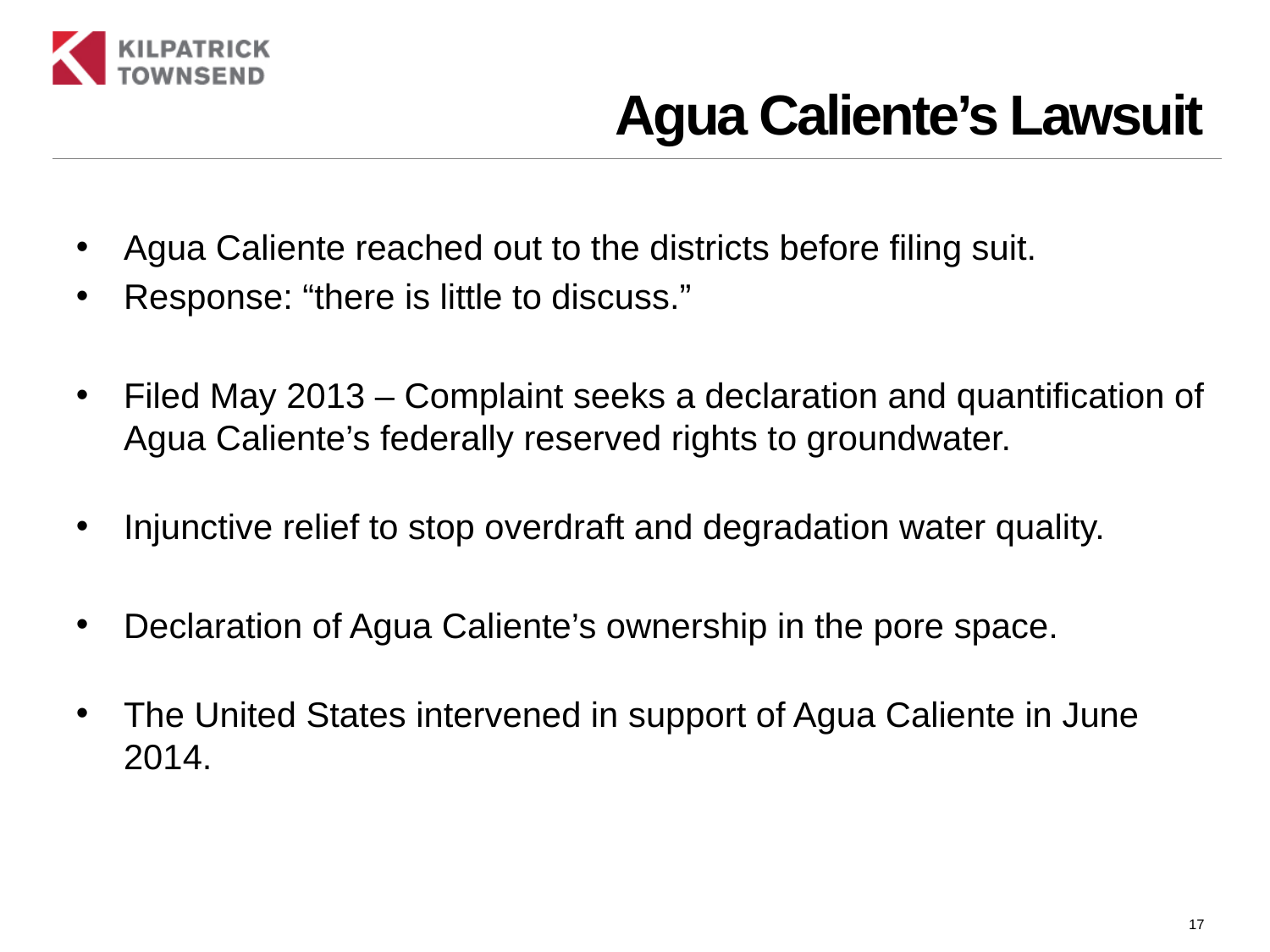

# Agua Caliente’s Lawsuit

Agua Caliente reached out to the districts before filing suit.
Response: “there is little to discuss.”

Filed May 2013 – Complaint seeks a declaration and quantification of Agua Caliente’s federally reserved rights to groundwater.

Injunctive relief to stop overdraft and degradation water quality.

Declaration of Agua Caliente’s ownership in the pore space.

The United States intervened in support of Agua Caliente in June 2014.
17